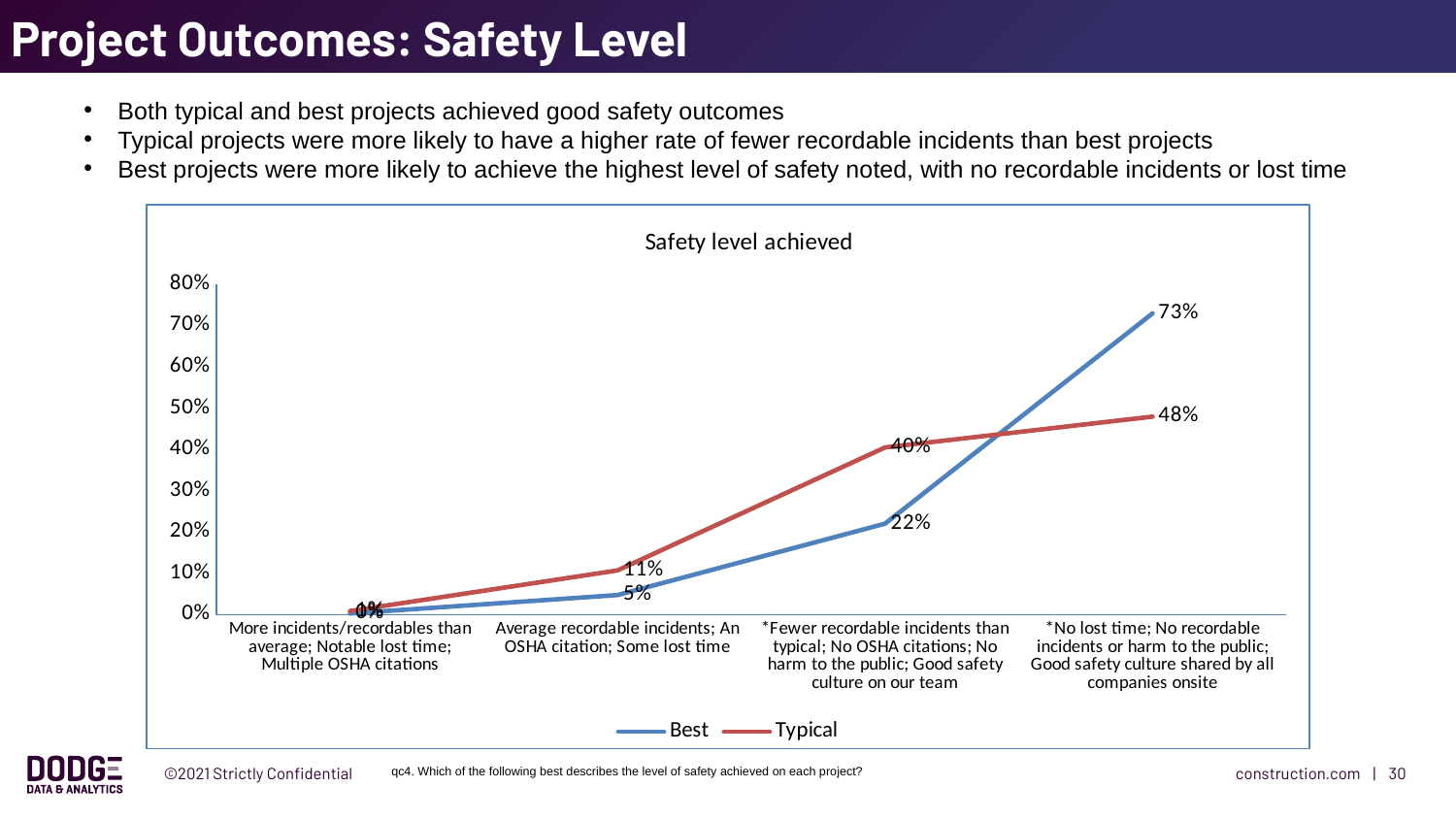

Project Outcomes: Safety Level
Both typical and best projects achieved good safety outcomes
Typical projects were more likely to have a higher rate of fewer recordable incidents than best projects
Best projects were more likely to achieve the highest level of safety noted, with no recordable incidents or lost time

### Chart: Safety level achieved

| Category | Best | Typical |
|---|---|---|
| More incidents/recordables than average; Notable lost time; Multiple OSHA citations | 0.002976190476190476 | 0.008928571428571428 |
| Average recordable incidents; An OSHA citation; Some lost time | 0.047619047619047616 | 0.10714285714285714 |
| *Fewer recordable incidents than typical; No OSHA citations; No harm to the public; Good safety culture on our team | 0.22023809523809523 | 0.40476190476190477 |
| *No lost time; No recordable incidents or harm to the public; Good safety culture shared by all companies onsite | 0.7291666666666665 | 0.47916666666666674 |
qc4. Which of the following best describes the level of safety achieved on each project?